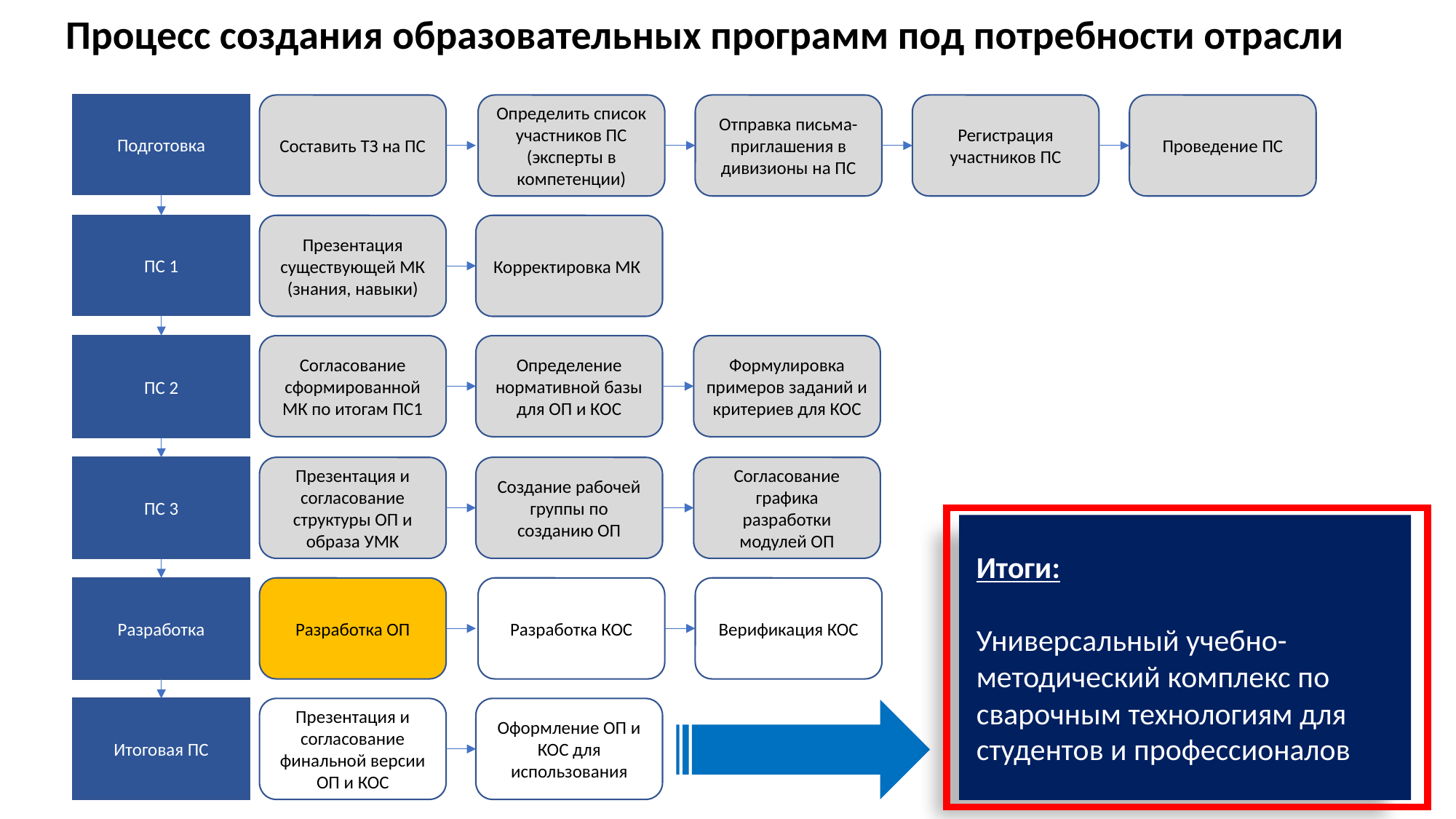

Процесс создания образовательных программ под потребности отрасли
Составить ТЗ на ПС
Определить список участников ПС (эксперты в компетенции)
Отправка письма-приглашения в дивизионы на ПС
Регистрация участников ПС
Проведение ПС
Подготовка
Презентация существующей МК (знания, навыки)
Корректировка МК
ПС 1
ПС 2
Согласование сформированной МК по итогам ПС1
Определение нормативной базы для ОП и КОС
Формулировка примеров заданий и критериев для КОС
ПС 3
Презентация и согласование структуры ОП и образа УМК
Создание рабочей группы по созданию ОП
Согласование графика разработки модулей ОП

Итоги:

Универсальный учебно-методический комплекс по сварочным технологиям для студентов и профессионалов
Разработка
Разработка ОП
Разработка КОС
Верификация КОС
Итоговая ПС
Презентация и согласование финальной версии ОП и КОС
Оформление ОП и КОС для использования